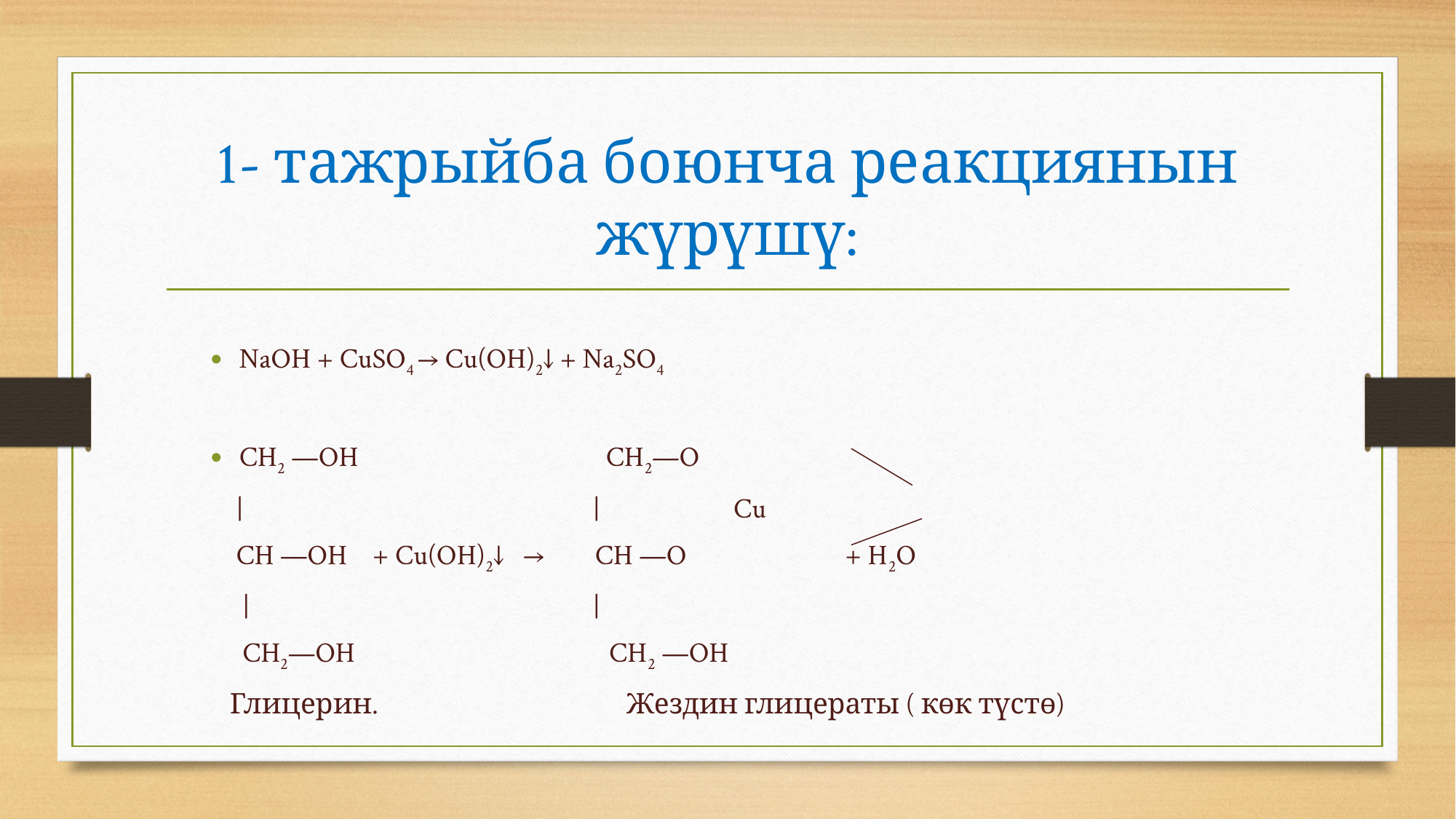

# 1- тажрыйба боюнча реакциянын жүрүшү:
NaOH + CuSO4 → Cu(OH)2↓ + Na2SO4

CH2 —OH                                       CH2—O
    |                                                       |                     Cu
    CH —OH    + Cu(OH)2↓   →        CH —O                         + H2O
     |                                                      |
     CH2—OH                                        CH2 —OH
   Глицерин.                                       Жездин глицераты ( көк түстө)